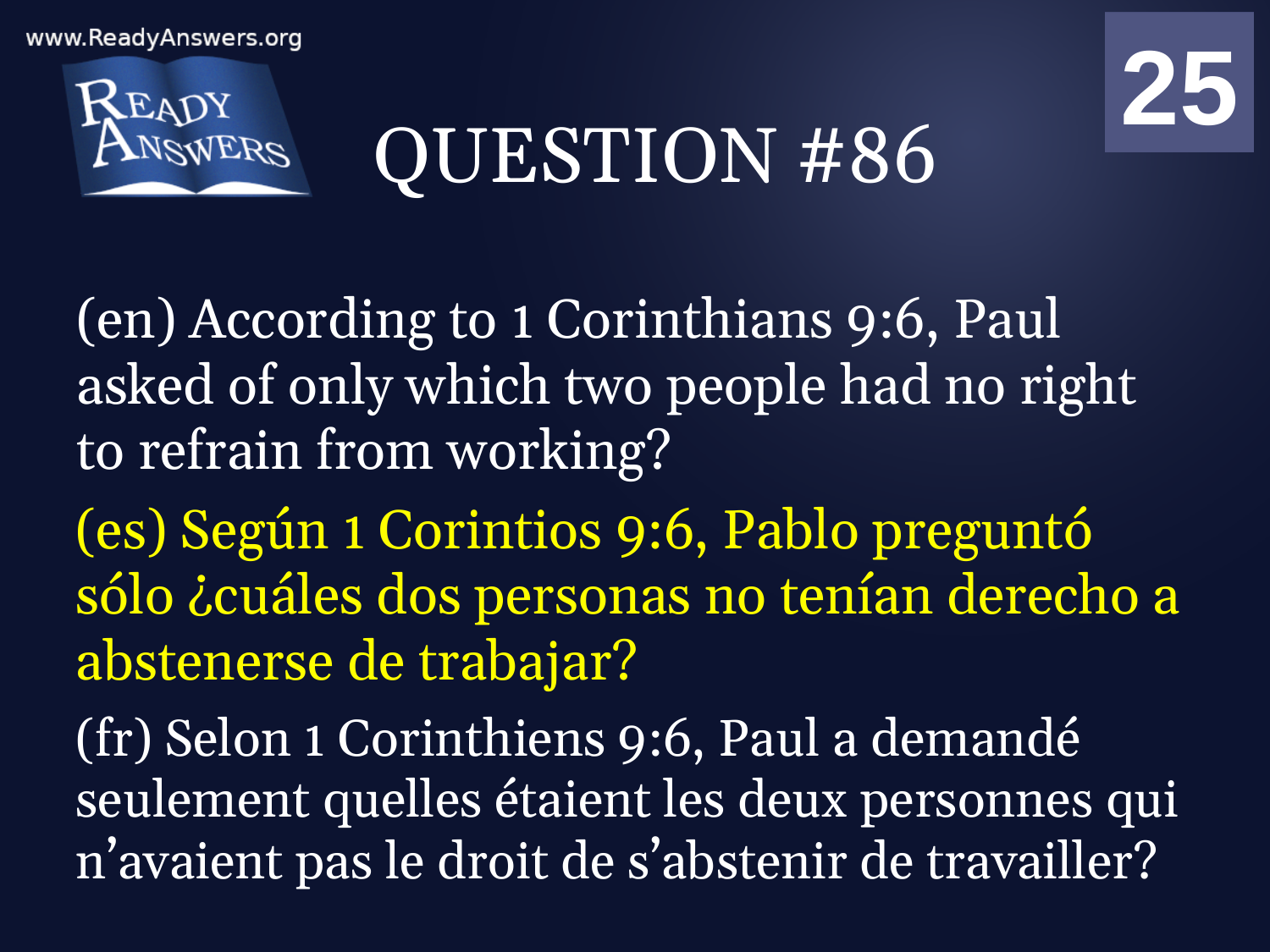

01
02
03
04
05
06
07
08
09
10
11
12
13
14
15
16
17
18
19
20
21
22
23
24
25
00
# QUESTION #86
(en) According to 1 Corinthians 9:6, Paul asked of only which two people had no right to refrain from working?
(es) Según 1 Corintios 9:6, Pablo preguntó sólo ¿cuáles dos personas no tenían derecho a abstenerse de trabajar?
(fr) Selon 1 Corinthiens 9:6, Paul a demandé seulement quelles étaient les deux personnes qui n’avaient pas le droit de s’abstenir de travailler?